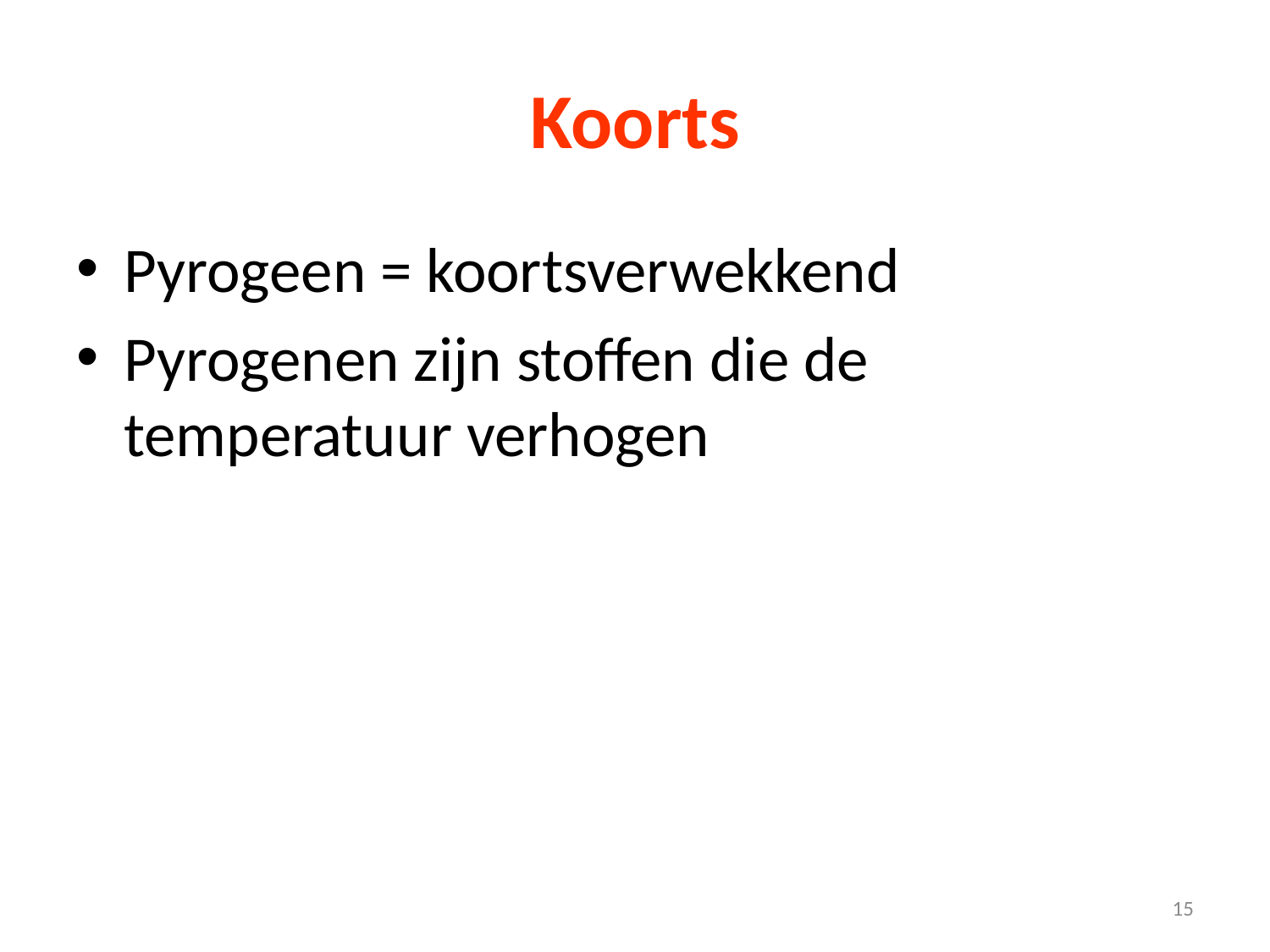

Koorts
Pyrogeen = koortsverwekkend
Pyrogenen zijn stoffen die de temperatuur verhogen
15